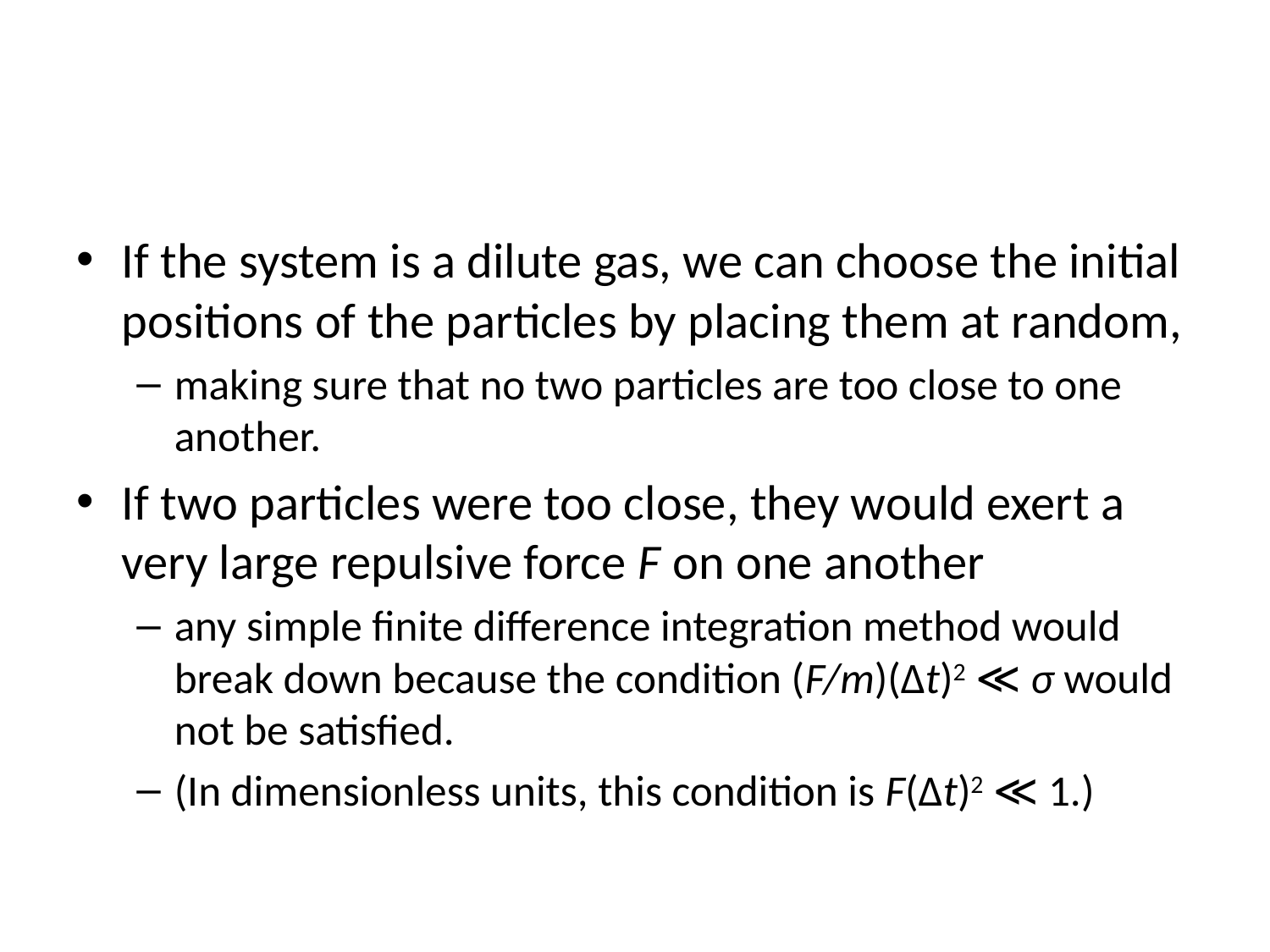

#
If the system is a dilute gas, we can choose the initial positions of the particles by placing them at random,
making sure that no two particles are too close to one another.
If two particles were too close, they would exert a very large repulsive force F on one another
any simple finite difference integration method would break down because the condition (F/m)(Δt)2 ≪ σ would not be satisfied.
(In dimensionless units, this condition is F(Δt)2 ≪ 1.)